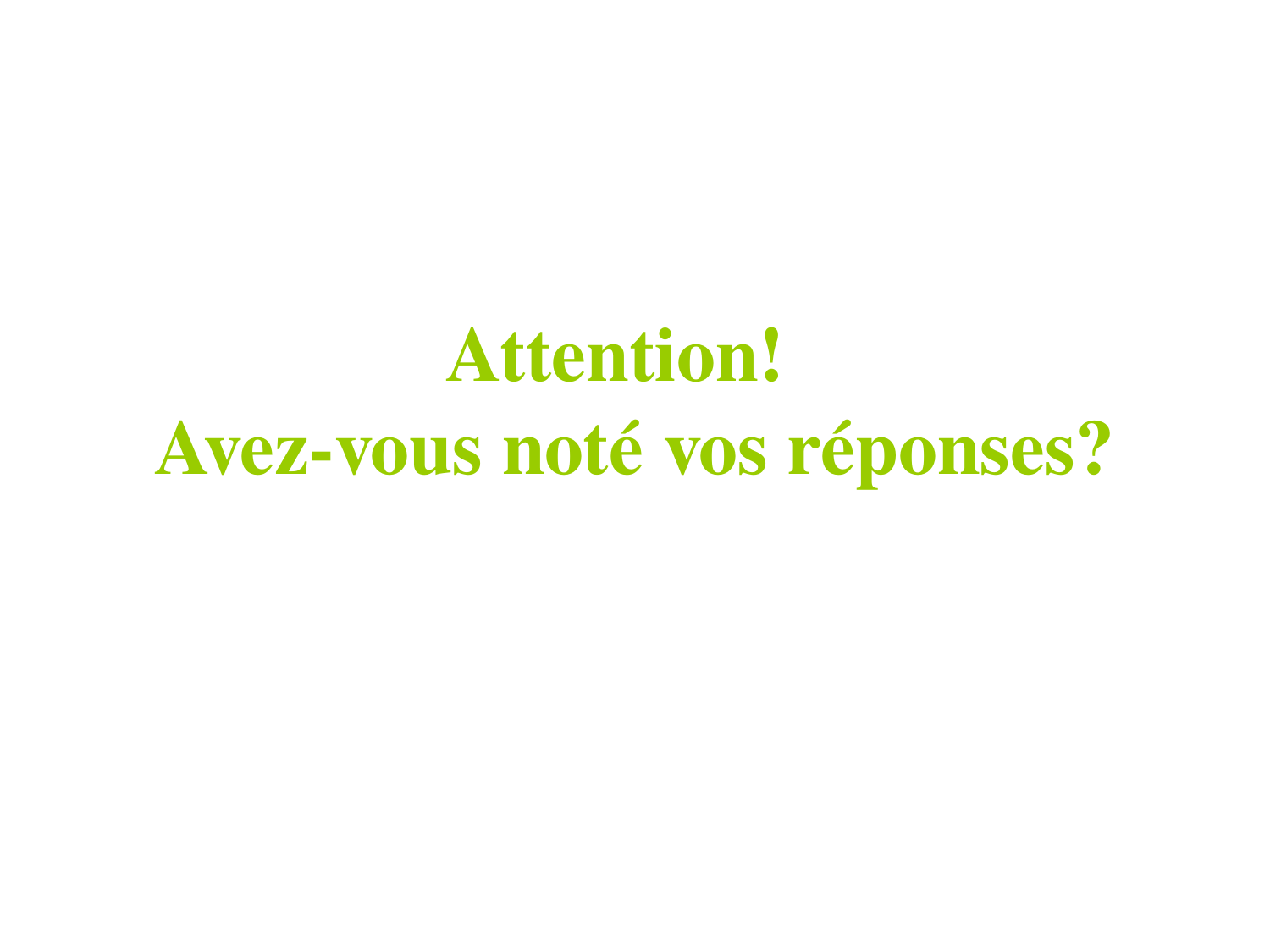

# Attention! Avez-vous noté vos réponses?
Avant de continuer, assurez-vous de l’avoir fait!  Lire les réponses, ce n’est pas comme se poser les questions et tenter d’y répondre!